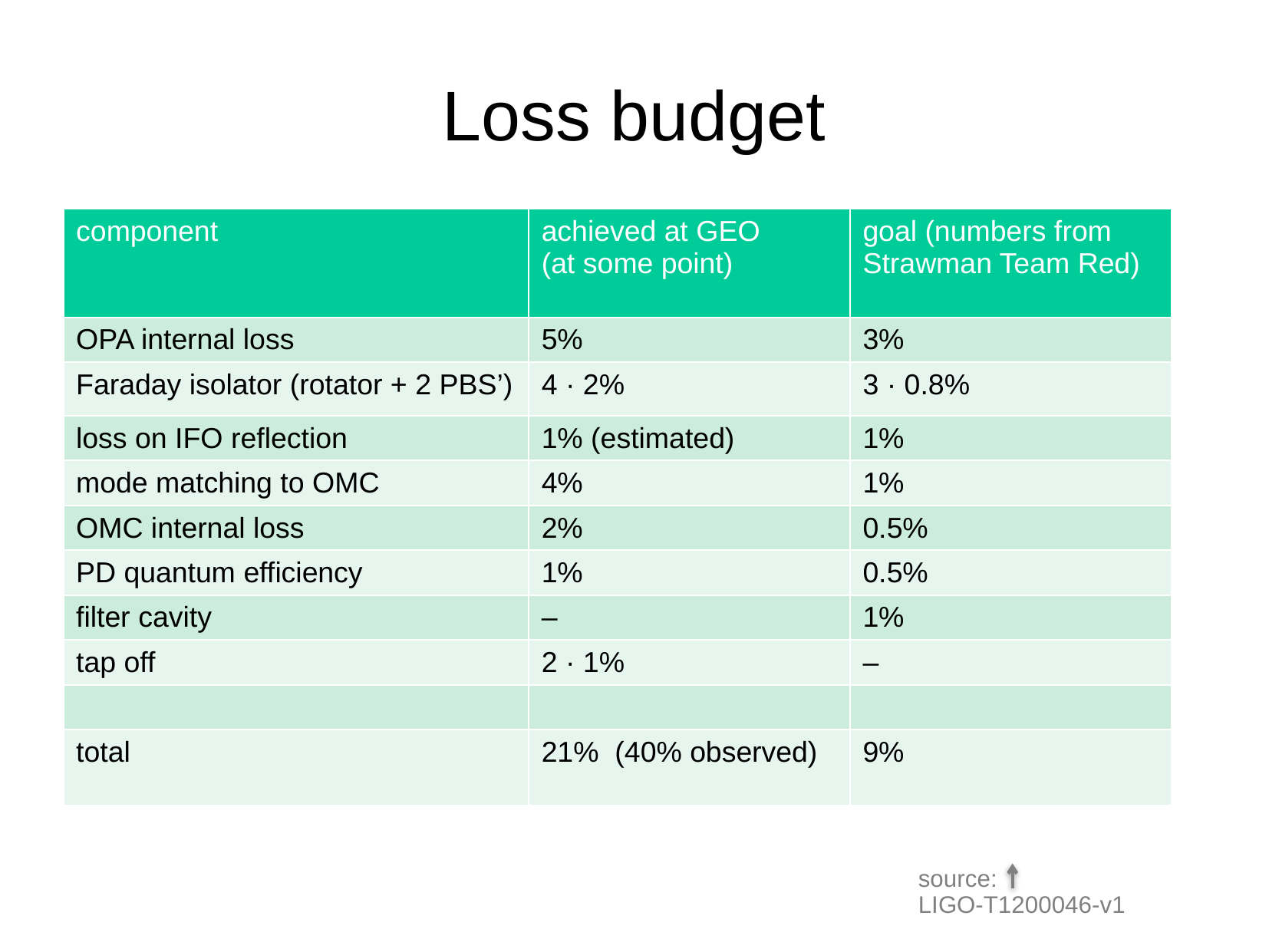

# Loss budget
| component | achieved at GEO (at some point) | goal (numbers from Strawman Team Red) |
| --- | --- | --- |
| OPA internal loss | 5% | 3% |
| Faraday isolator (rotator + 2 PBS’) | 4 · 2% | 3 · 0.8% |
| loss on IFO reflection | 1% (estimated) | 1% |
| mode matching to OMC | 4% | 1% |
| OMC internal loss | 2% | 0.5% |
| PD quantum efficiency | 1% | 0.5% |
| filter cavity | – | 1% |
| tap off | 2 · 1% | – |
|  |  |  |
| total | 21% (40% observed) | 9% |
source:
LIGO-T1200046-v1